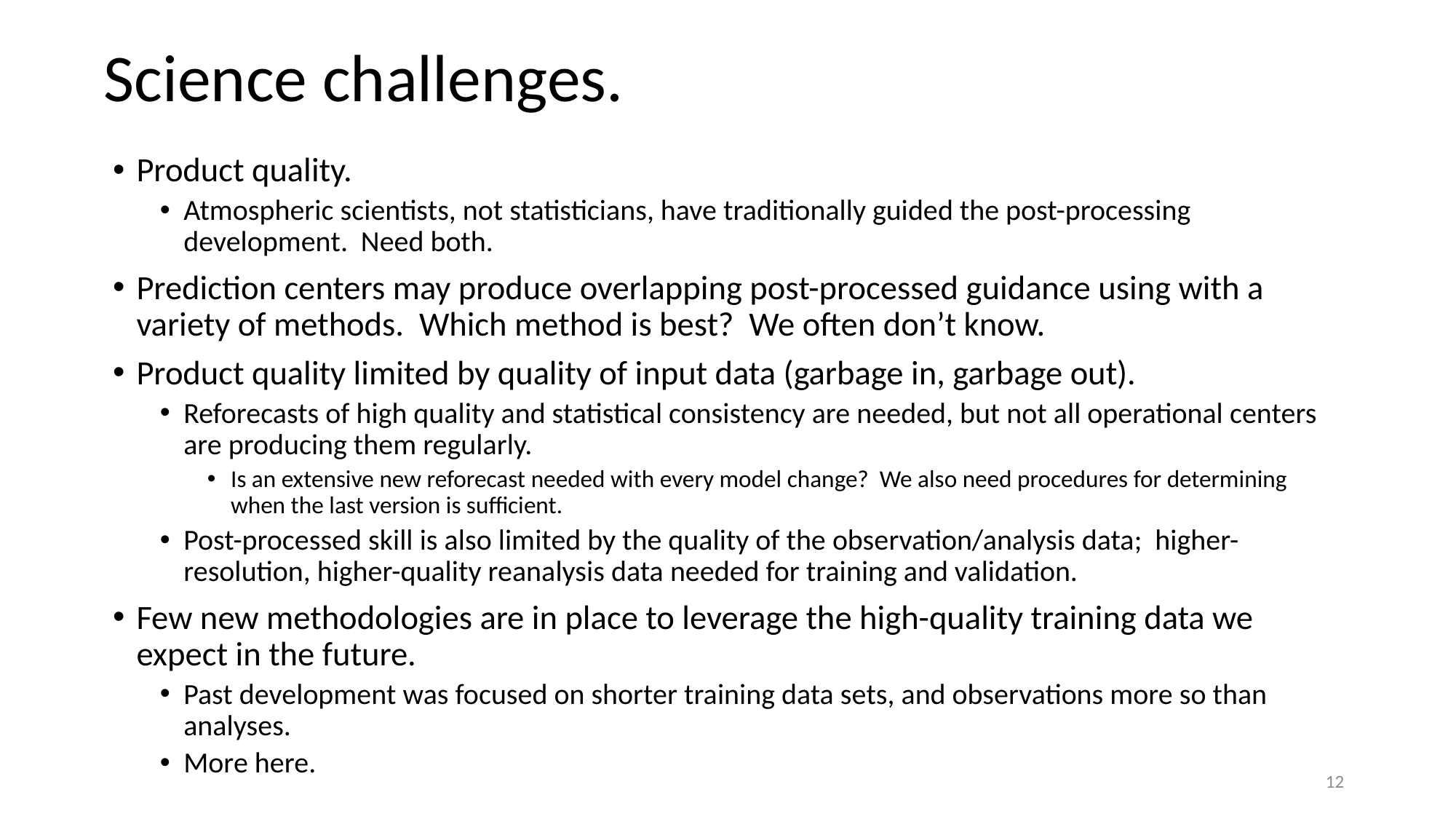

# Science challenges.
Product quality.
Atmospheric scientists, not statisticians, have traditionally guided the post-processing development.  Need both.
Prediction centers may produce overlapping post-processed guidance using with a variety of methods.  Which method is best?  We often don’t know.
Product quality limited by quality of input data (garbage in, garbage out).
Reforecasts of high quality and statistical consistency are needed, but not all operational centers are producing them regularly.
Is an extensive new reforecast needed with every model change?  We also need procedures for determining when the last version is sufficient.
Post-processed skill is also limited by the quality of the observation/analysis data;  higher-resolution, higher-quality reanalysis data needed for training and validation.
Few new methodologies are in place to leverage the high-quality training data we expect in the future.
Past development was focused on shorter training data sets, and observations more so than analyses.
More here.

12